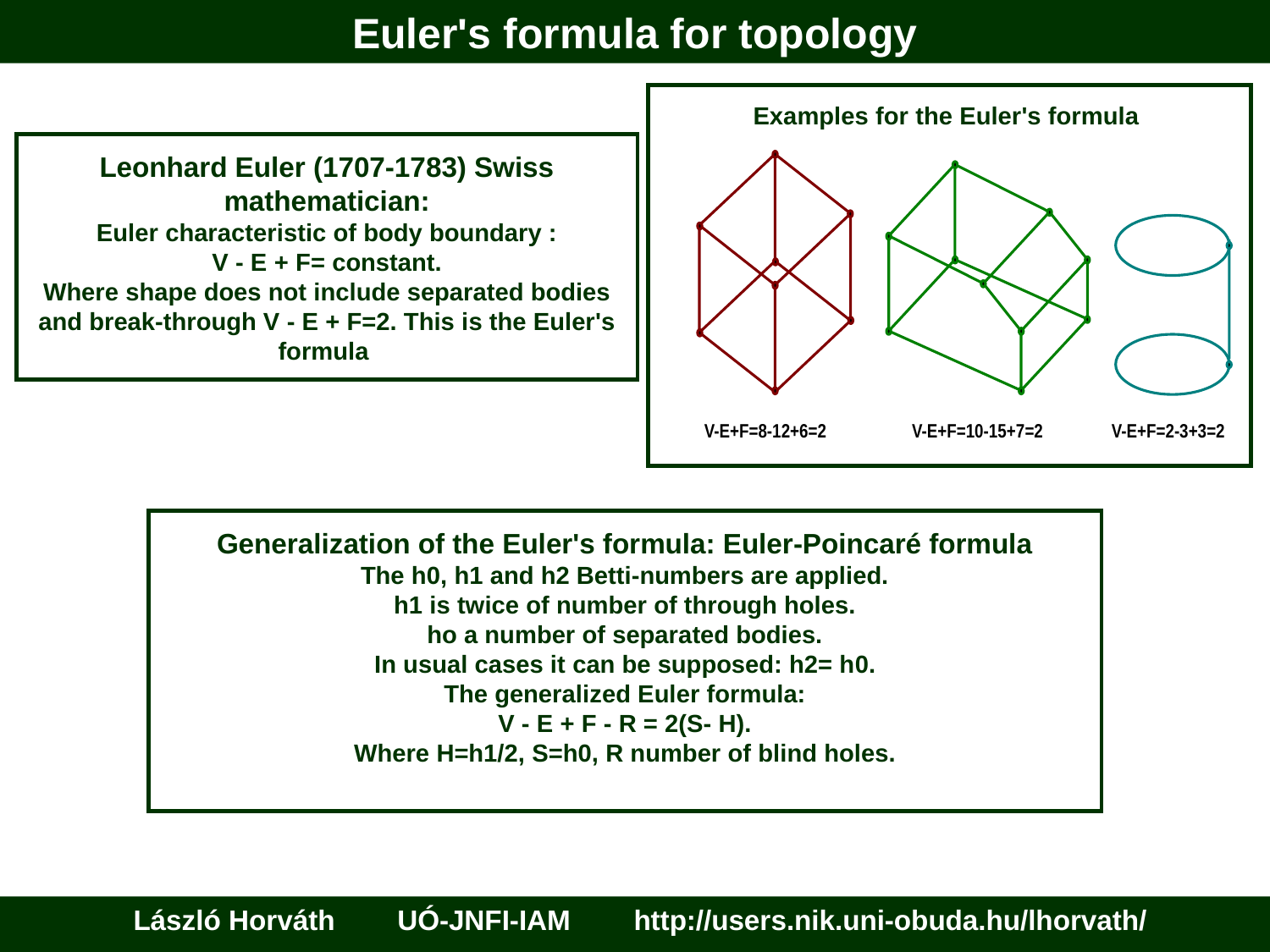

Euler's formula for topology
Examples for the Euler's formula

V-E+F=8-12+6=2
V-E+F=10-15+7=2
V-E+F=2-3+3=2
Leonhard Euler (1707-1783) Swiss mathematician:
Euler characteristic of body boundary :
V - E + F= constant.
Where shape does not include separated bodies and break-through V - E + F=2. This is the Euler's formula
Generalization of the Euler's formula: Euler-Poincaré formula
The h0, h1 and h2 Betti-numbers are applied.
h1 is twice of number of through holes.
ho a number of separated bodies.
In usual cases it can be supposed: h2= h0.
The generalized Euler formula:
V - E + F - R = 2(S- H).
Where H=h1/2, S=h0, R number of blind holes.

 László Horváth        UÓ-JNFI-IAM        http://users.nik.uni-obuda.hu/lhorvath/